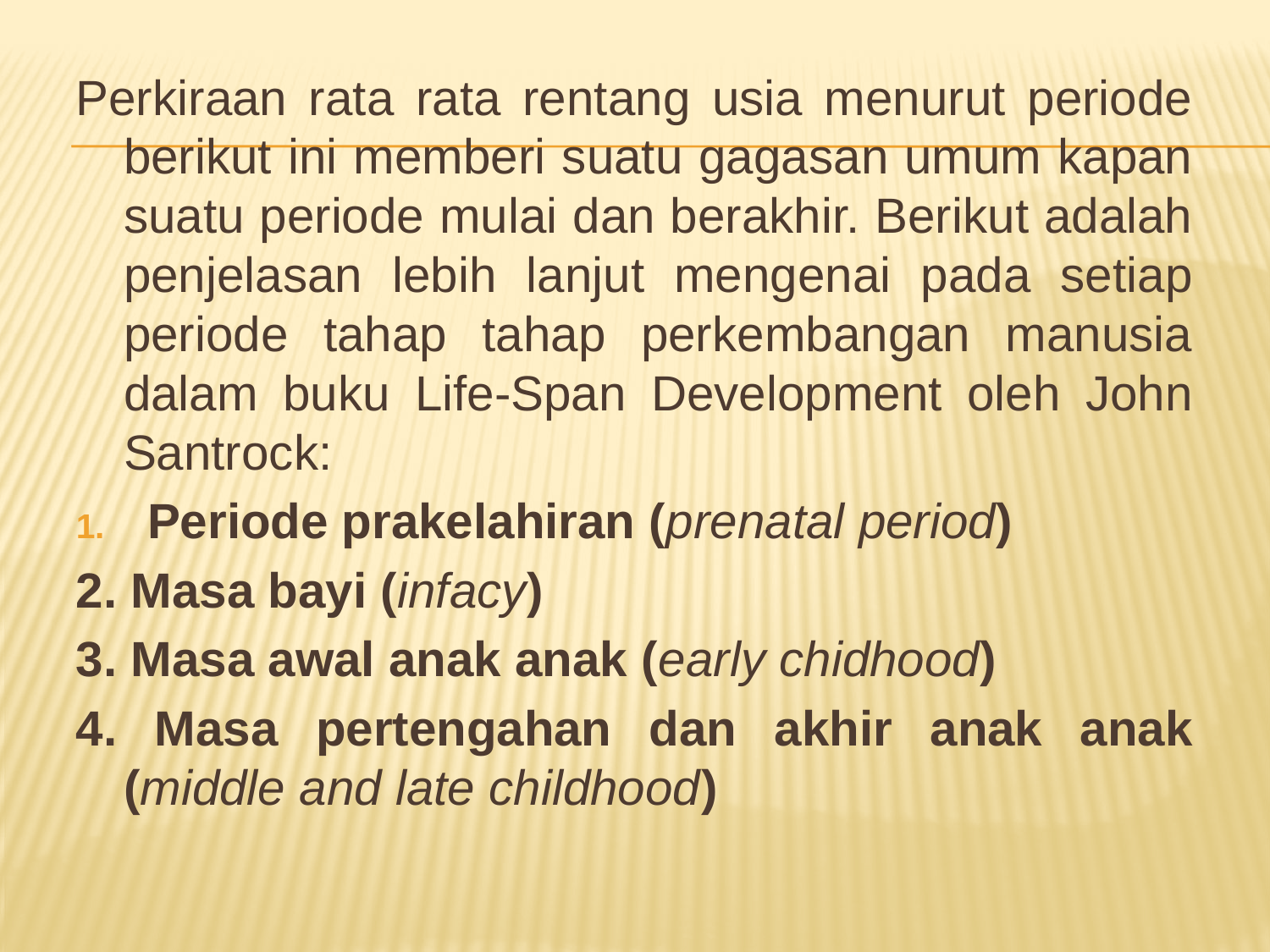

Perkiraan rata rata rentang usia menurut periode berikut ini memberi suatu gagasan umum kapan suatu periode mulai dan berakhir. Berikut adalah penjelasan lebih lanjut mengenai pada setiap periode tahap tahap perkembangan manusia dalam buku Life-Span Development oleh John Santrock:
Periode prakelahiran (prenatal period)
2. Masa bayi (infacy)
3. Masa awal anak anak (early chidhood)
4. Masa pertengahan dan akhir anak anak (middle and late childhood)